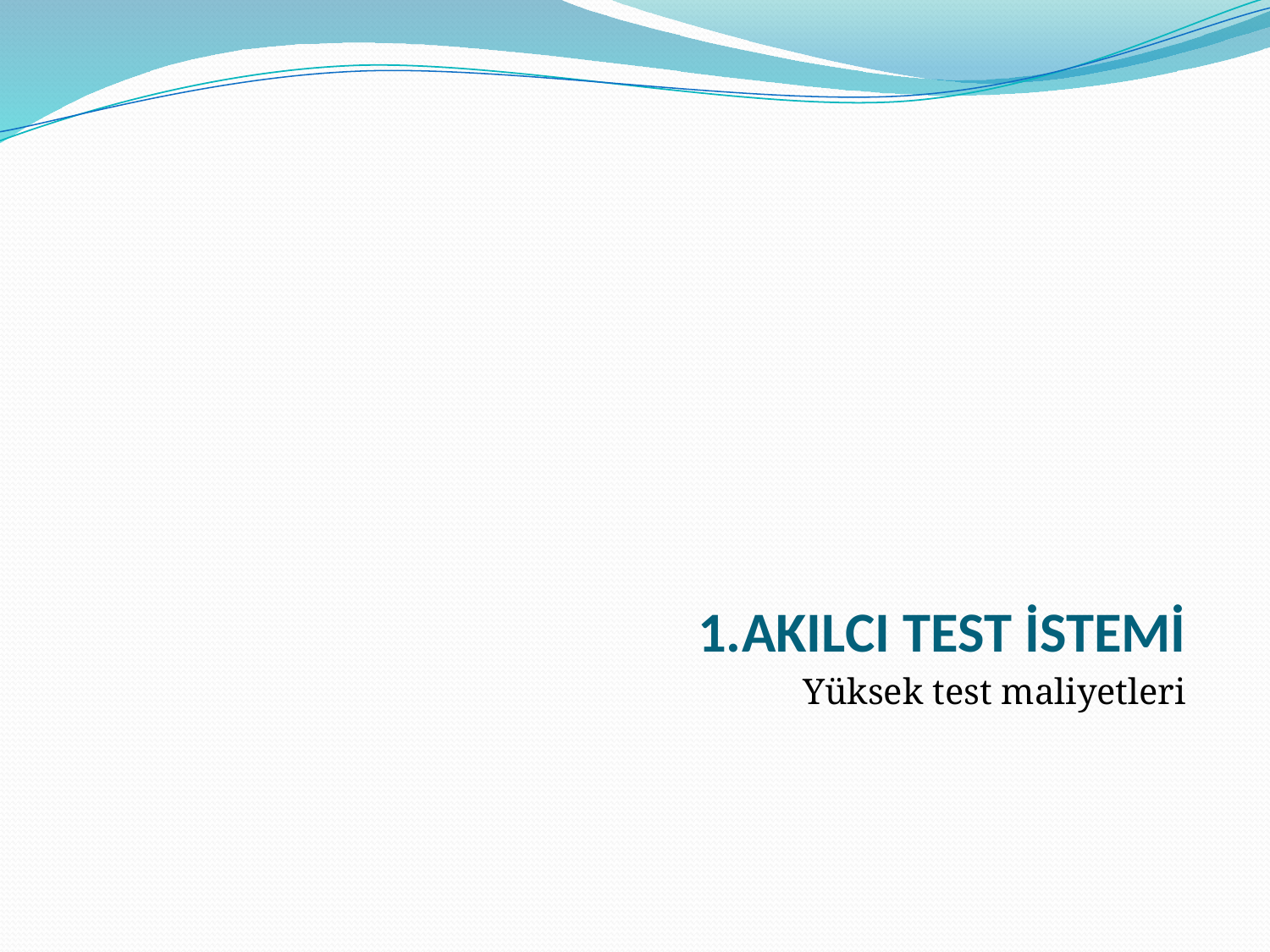

# 1.AKILCI TEST İSTEMİ
Yüksek test maliyetleri